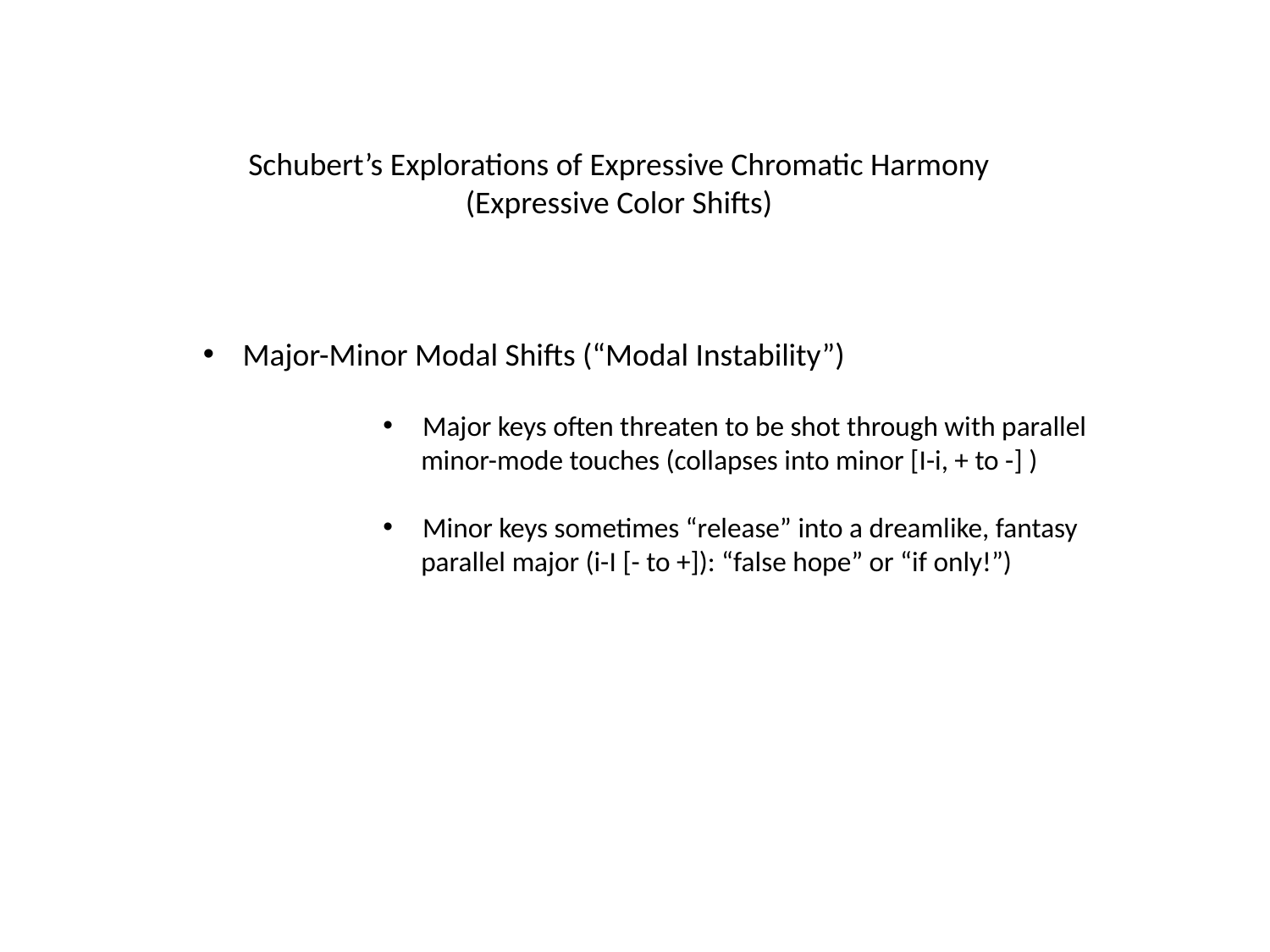

Schubert’s Explorations of Expressive Chromatic Harmony
(Expressive Color Shifts)
Major-Minor Modal Shifts (“Modal Instability”)
Major keys often threaten to be shot through with parallel
      minor-mode touches (collapses into minor [I-i, + to -] )

Minor keys sometimes “release” into a dreamlike, fantasy
      parallel major (i-I [- to +]): “false hope” or “if only!”)